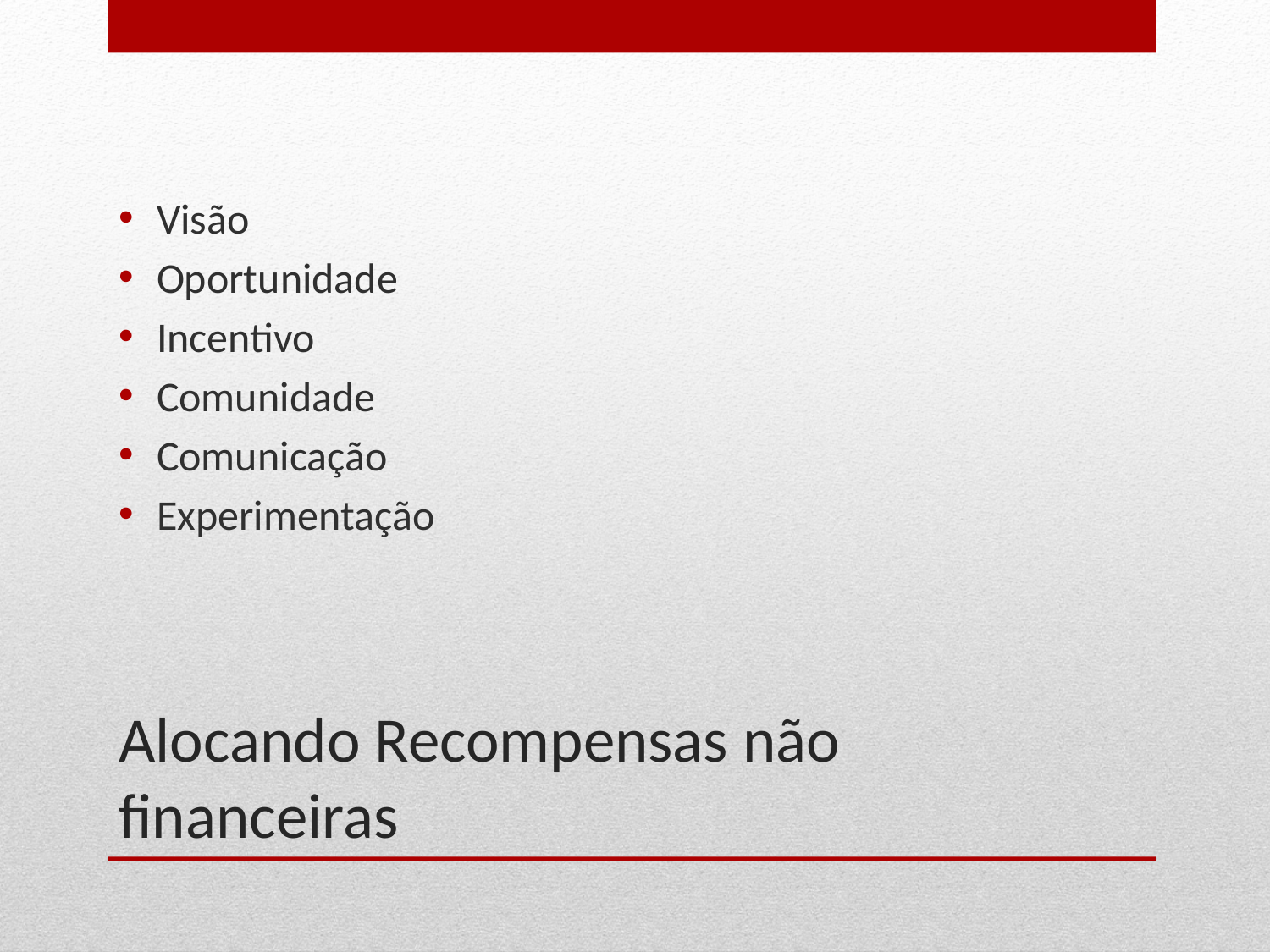

Visão
Oportunidade
Incentivo
Comunidade
Comunicação
Experimentação
# Alocando Recompensas não financeiras